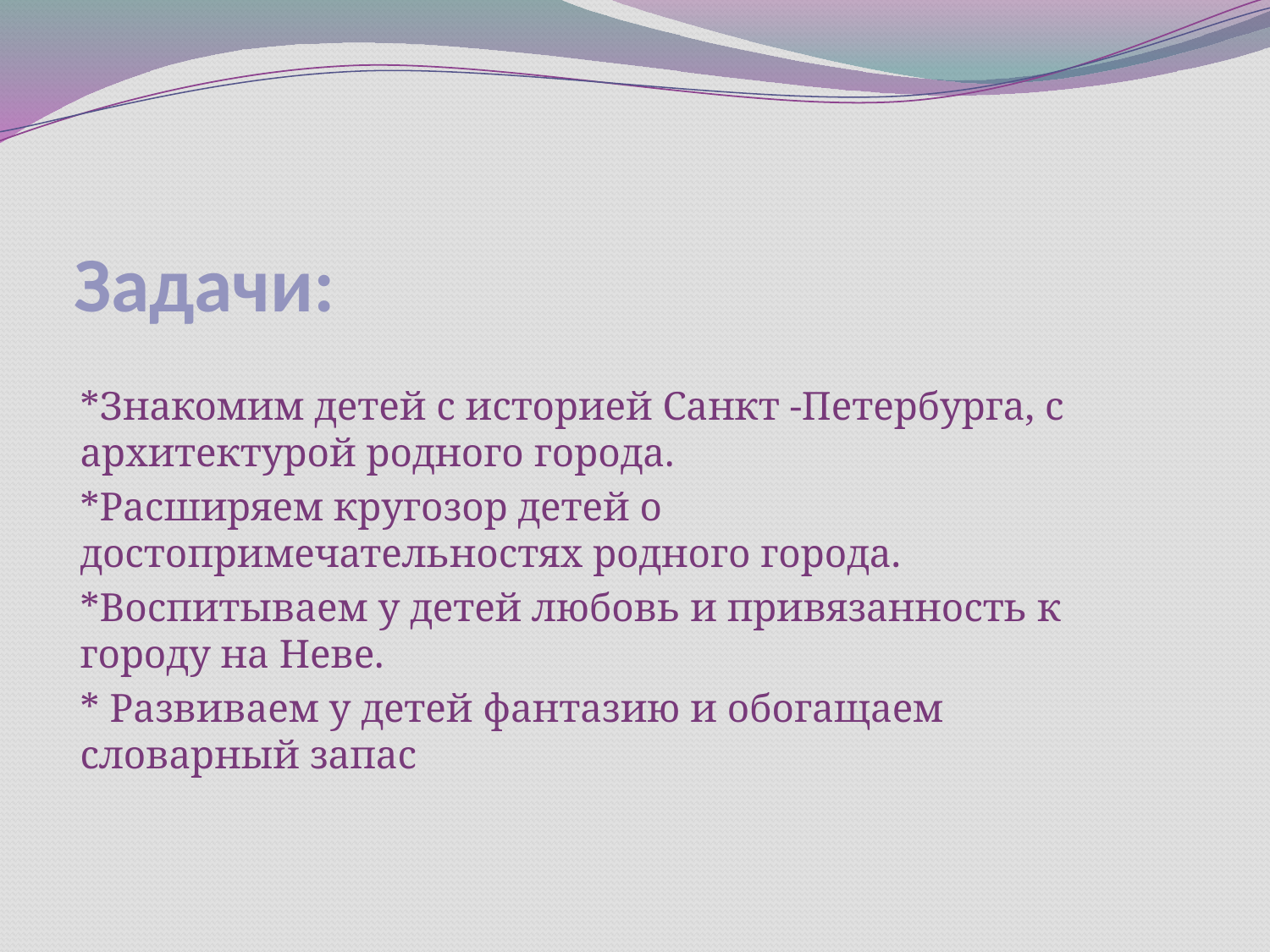

# Задачи:
*Знакомим детей с историей Санкт -Петербурга, с архитектурой родного города.
*Расширяем кругозор детей о достопримечательностях родного города.
*Воспитываем у детей любовь и привязанность к городу на Неве.
* Развиваем у детей фантазию и обогащаем словарный запас